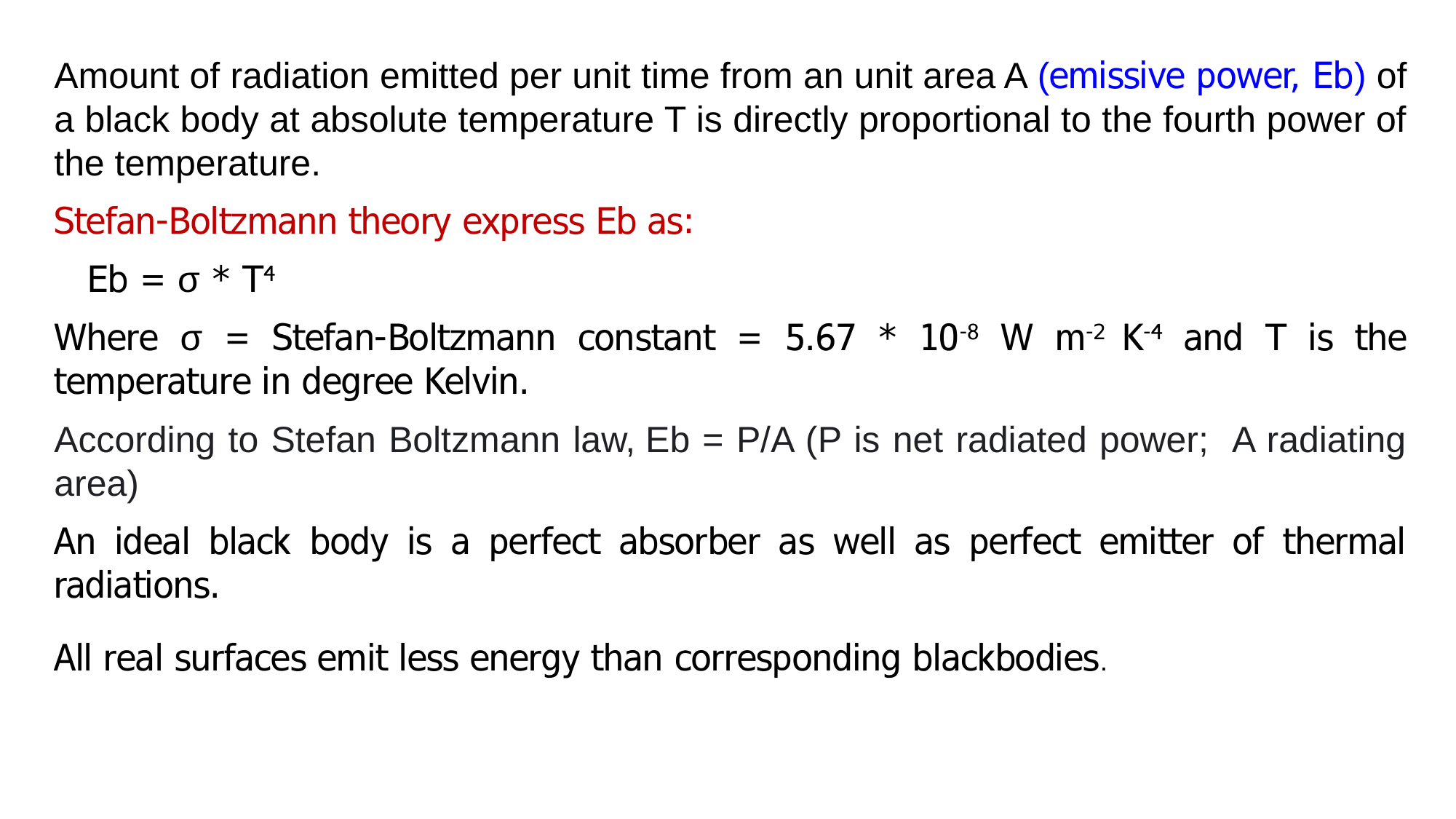

Amount of radiation emitted per unit time from an unit area A (emissive power, Eb) of a black body at absolute temperature T is directly proportional to the fourth power of the temperature.

Stefan-Boltzmann theory express Eb as:

   Eb = σ * T4

Where σ = Stefan-Boltzmann constant = 5.67 * 10-8 W m-2 K-4 and T is the temperature in degree Kelvin.

According to Stefan Boltzmann law, Eb = P/A (P is net radiated power;  A radiating area)

An ideal black body is a perfect absorber as well as perfect emitter of thermal radiations.

All real surfaces emit less energy than corresponding blackbodies.